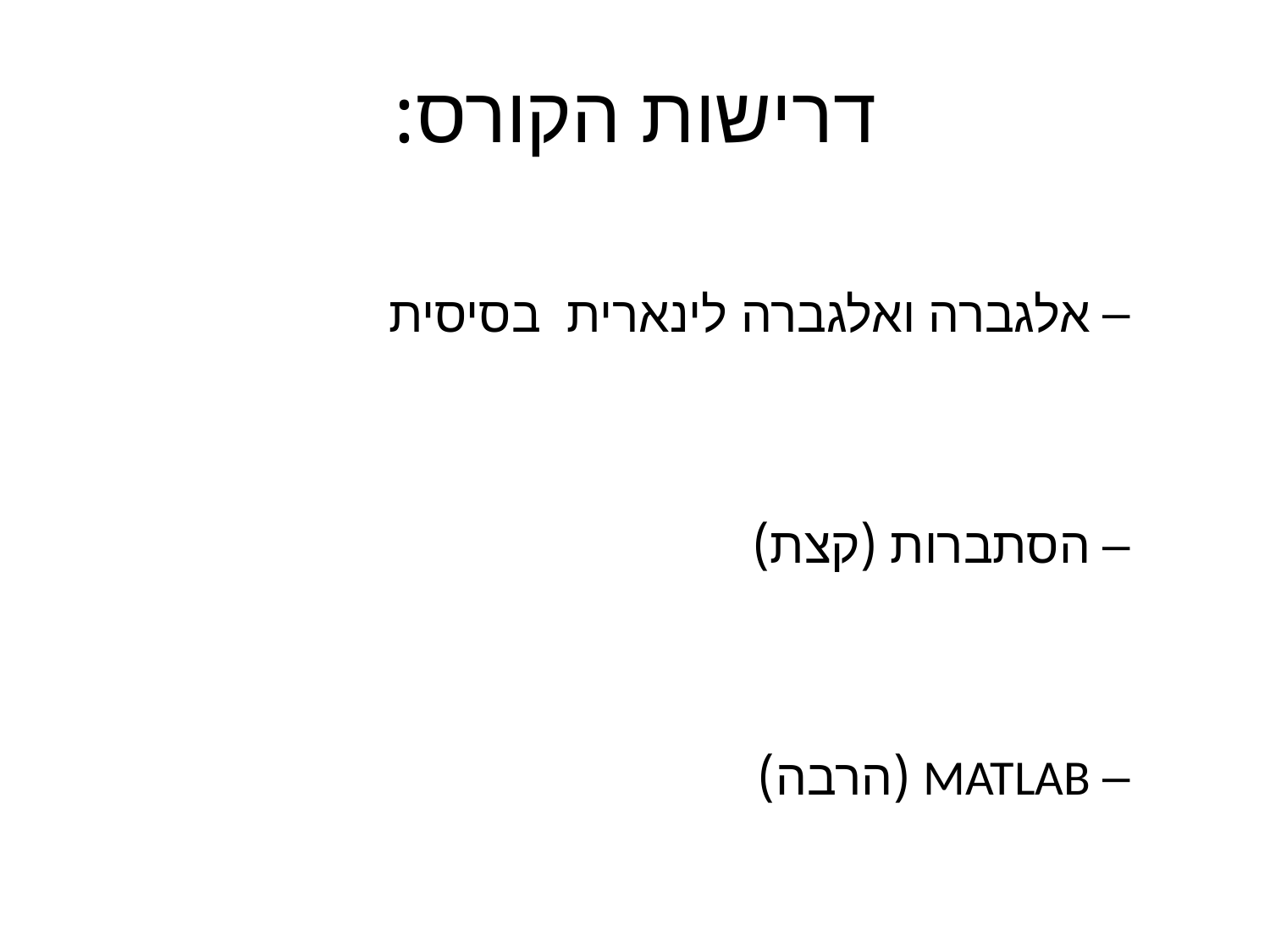

# דרישות הקורס:

אלגברה ואלגברה לינארית  בסיסית

הסתברות (קצת)

MATLAB (הרבה)